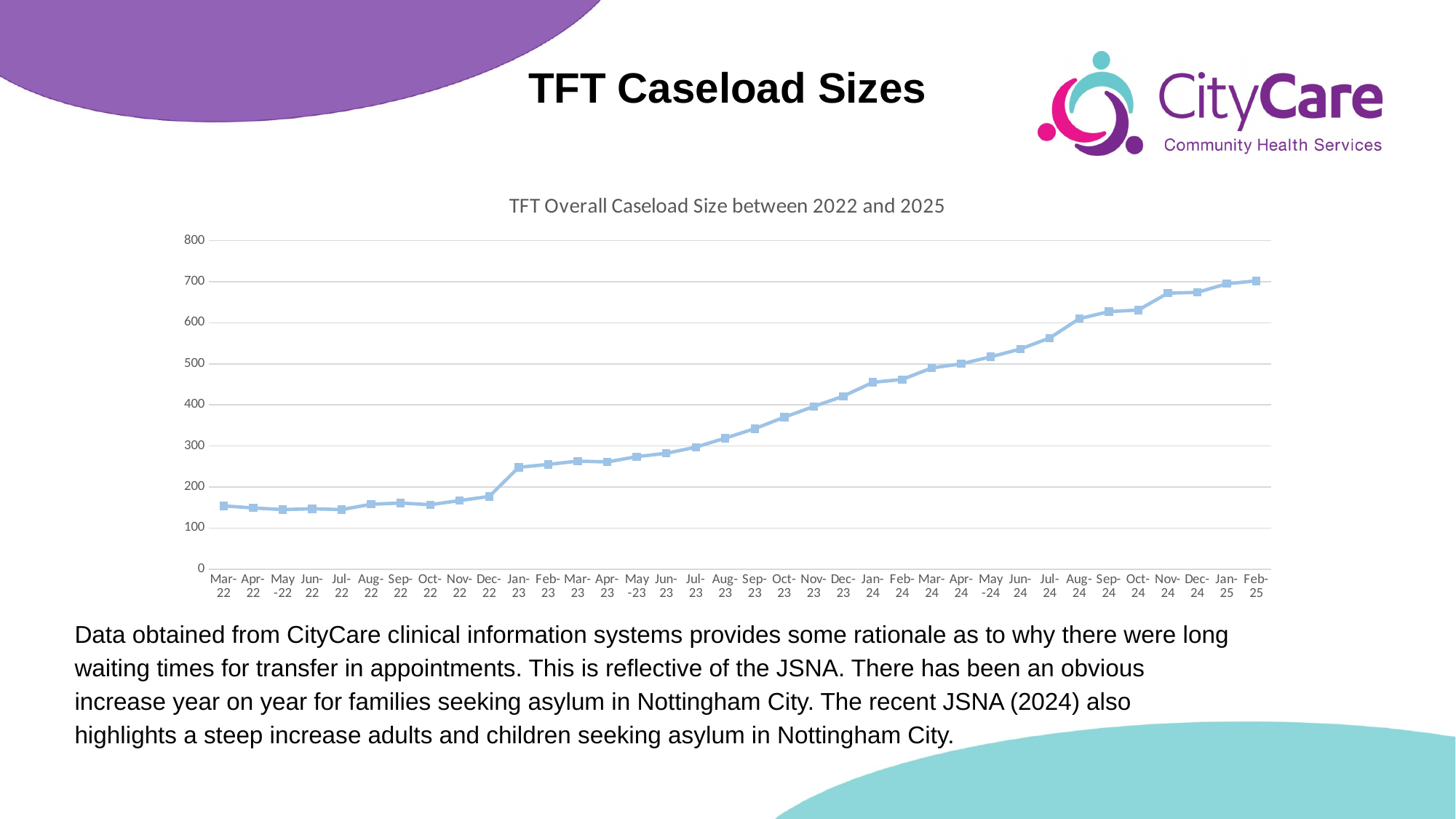

TFT Caseload Sizes

### Chart: TFT Overall Caseload Size between 2022 and 2025

| Category | Total |
|---|---|
| Mar-22 | 154.0 |
| Apr-22 | 149.0 |
| May-22 | 145.0 |
| Jun-22 | 147.0 |
| Jul-22 | 145.0 |
| Aug-22 | 158.0 |
| Sep-22 | 161.0 |
| Oct-22 | 157.0 |
| Nov-22 | 167.0 |
| Dec-22 | 177.0 |
| Jan-23 | 248.0 |
| Feb-23 | 255.0 |
| Mar-23 | 263.0 |
| Apr-23 | 261.0 |
| May-23 | 274.0 |
| Jun-23 | 282.0 |
| Jul-23 | 297.0 |
| Aug-23 | 319.0 |
| Sep-23 | 342.0 |
| Oct-23 | 370.0 |
| Nov-23 | 396.0 |
| Dec-23 | 421.0 |
| Jan-24 | 455.0 |
| Feb-24 | 462.0 |
| Mar-24 | 490.0 |
| Apr-24 | 500.0 |
| May-24 | 517.0 |
| Jun-24 | 536.0 |
| Jul-24 | 563.0 |
| Aug-24 | 610.0 |
| Sep-24 | 627.0 |
| Oct-24 | 631.0 |
| Nov-24 | 672.0 |
| Dec-24 | 674.0 |
| Jan-25 | 695.0 |
| Feb-25 | 702.0 |
Data obtained from CityCare clinical information systems provides some rationale as to why there were long waiting times for transfer in appointments. This is reflective of the JSNA. There has been an obvious increase year on year for families seeking asylum in Nottingham City. The recent JSNA (2024) also highlights a steep increase adults and children seeking asylum in Nottingham City.